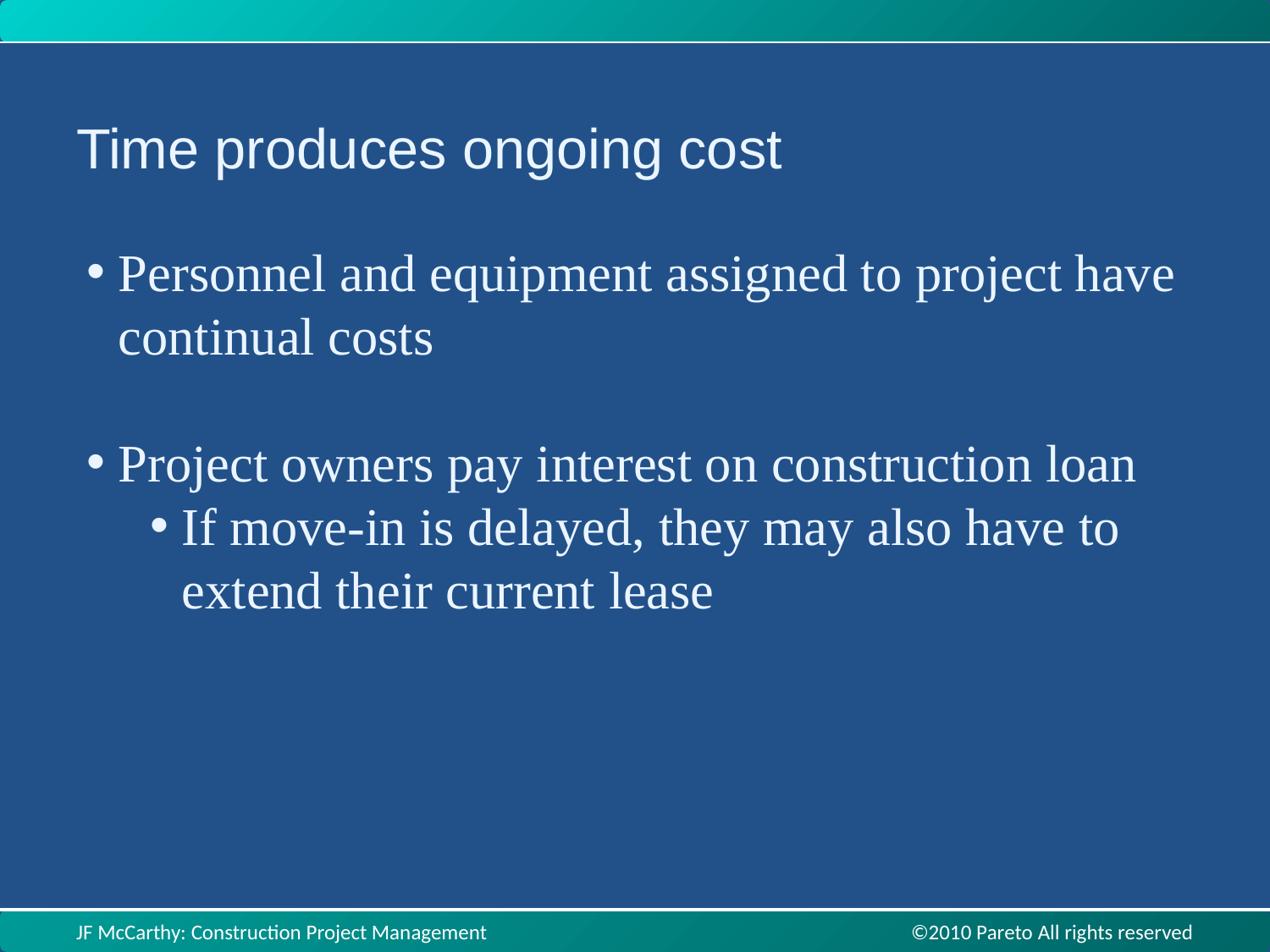

Time produces ongoing cost
Personnel and equipment assigned to project have continual costs

Project owners pay interest on construction loan
If move-in is delayed, they may also have to extend their current lease

JF McCarthy: Construction Project Management                                                                                       ©2010 Pareto All rights reserved

JF McCarthy: Construction Project Management                                                                                       ©2010 Pareto All rights reserved